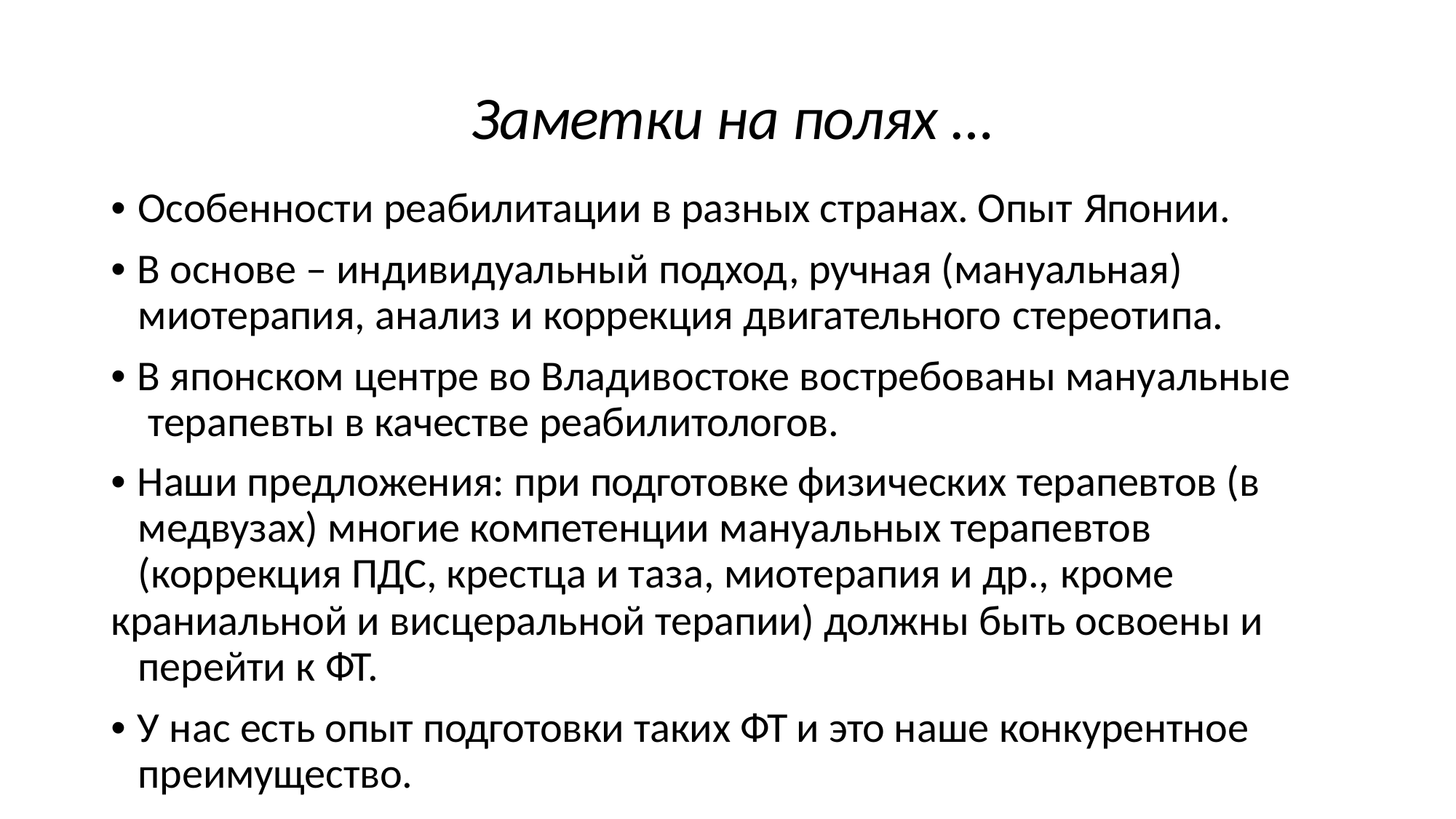

# Заметки на полях …
• Особенности реабилитации в разных странах. Опыт Японии.
• В основе – индивидуальный подход, ручная (мануальная)  миотерапия, анализ и коррекция двигательного стереотипа.
• В японском центре во Владивостоке востребованы мануальные  терапевты в качестве реабилитологов.
• Наши предложения: при подготовке физических терапевтов (в  медвузах) многие компетенции мануальных терапевтов  (коррекция ПДС, крестца и таза, миотерапия и др., кроме
краниальной и висцеральной терапии) должны быть освоены и  перейти к ФТ.
• У нас есть опыт подготовки таких ФТ и это наше конкурентное  преимущество.